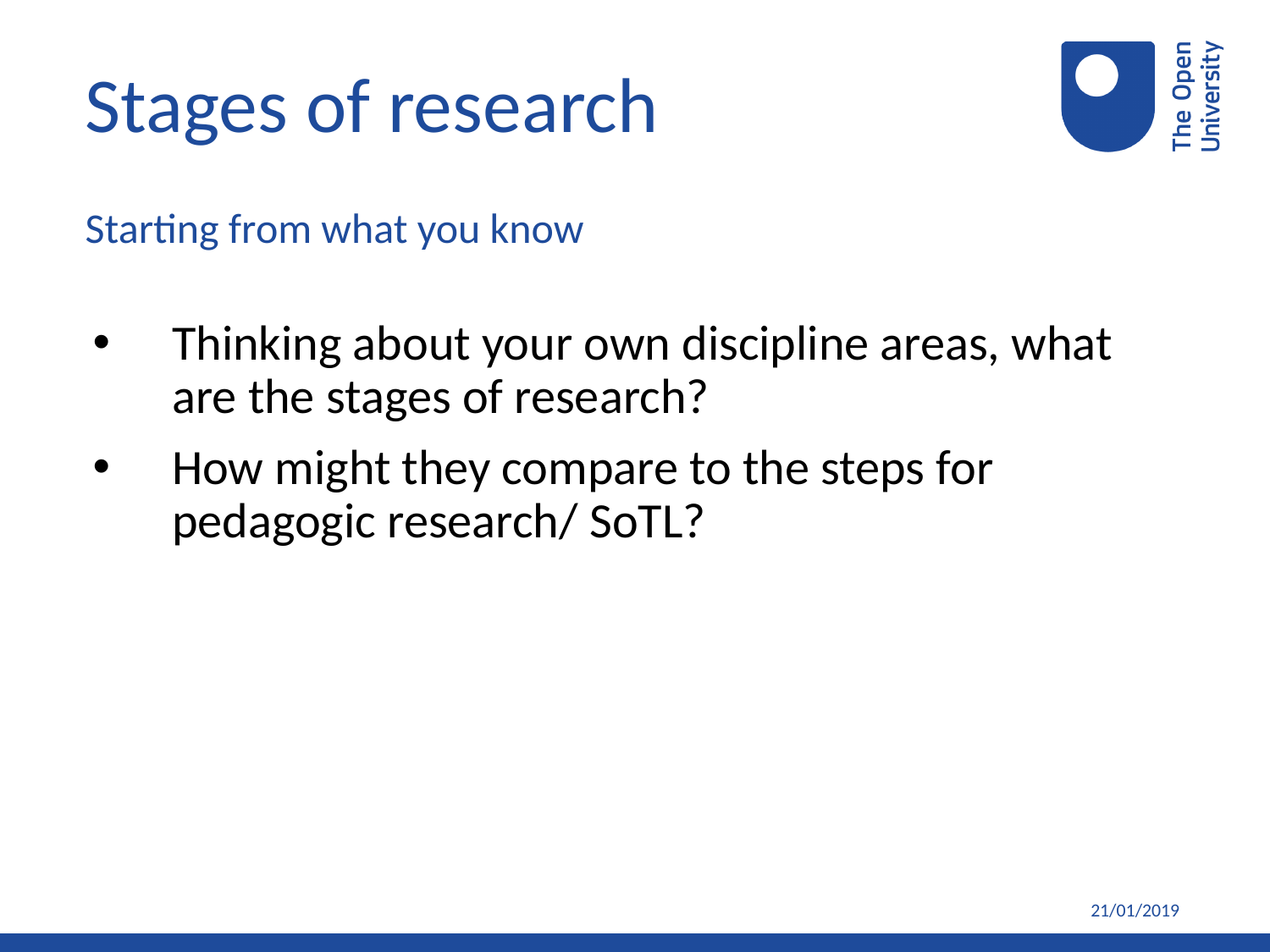

Stages of research
Starting from what you know

Thinking about your own discipline areas, what are the stages of research?
How might they compare to the steps for pedagogic research/ SoTL?